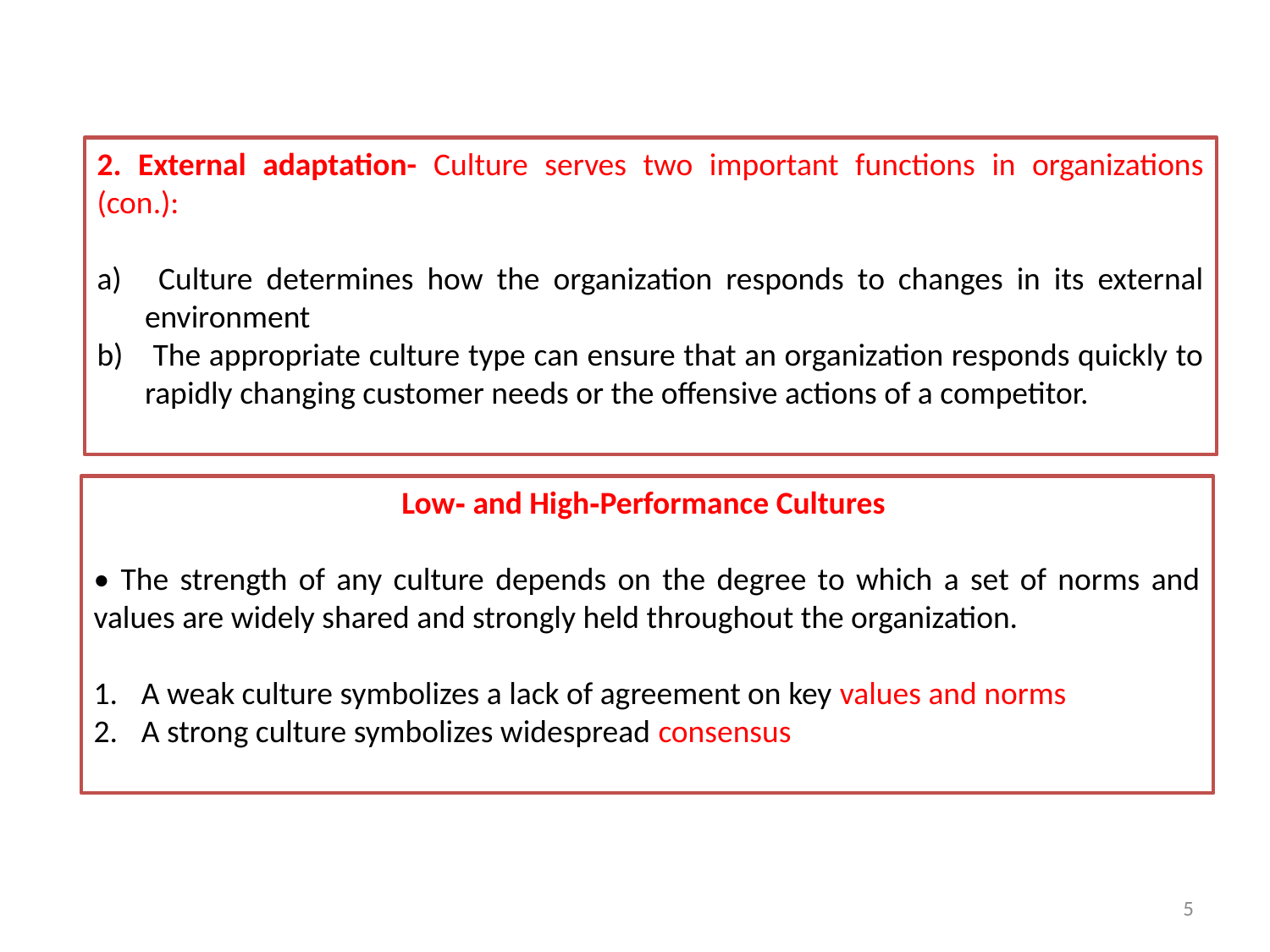

2. External adaptation- Culture serves two important functions in organizations (con.):

 Culture determines how the organization responds to changes in its external environment
 The appropriate culture type can ensure that an organization responds quickly to rapidly changing customer needs or the offensive actions of a competitor.

Low‐ and High‐Performance Cultures

• The strength of any culture depends on the degree to which a set of norms and values are widely shared and strongly held throughout the organization.

A weak culture symbolizes a lack of agreement on key values and norms
A strong culture symbolizes widespread consensus

5